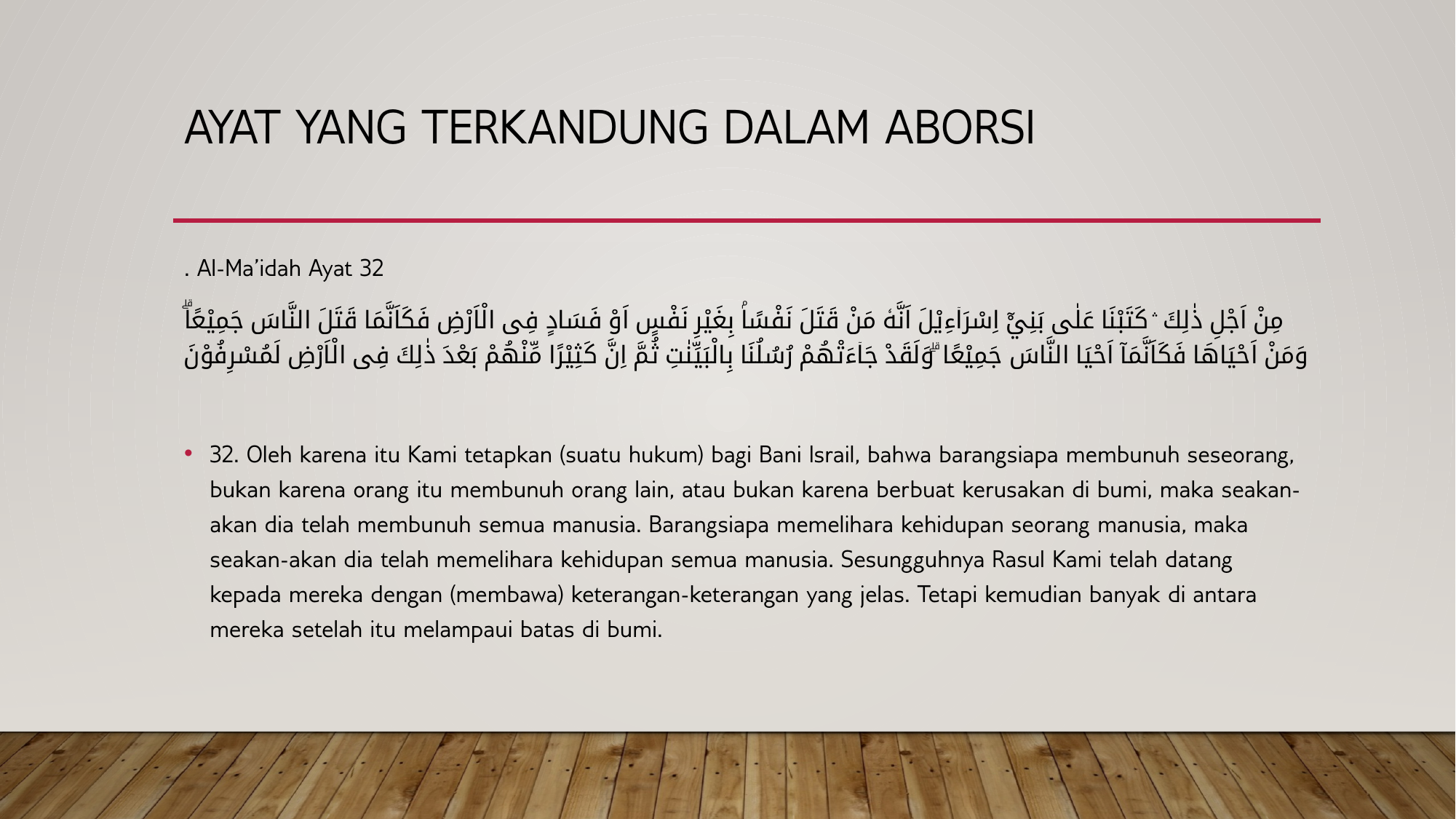

# Ayat yang terkandung dalam aborsi
. Al-Ma’idah Ayat 32
مِنْ اَجْلِ ذٰلِكَ ۛ كَتَبْنَا عَلٰى بَنِيْٓ اِسْرَاۤءِيْلَ اَنَّهٗ مَنْ قَتَلَ نَفْسًاۢ بِغَيْرِ نَفْسٍ اَوْ فَسَادٍ فِى الْاَرْضِ فَكَاَنَّمَا قَتَلَ النَّاسَ جَمِيْعًاۗ وَمَنْ اَحْيَاهَا فَكَاَنَّمَآ اَحْيَا النَّاسَ جَمِيْعًا ۗوَلَقَدْ جَاۤءَتْهُمْ رُسُلُنَا بِالْبَيِّنٰتِ ثُمَّ اِنَّ كَثِيْرًا مِّنْهُمْ بَعْدَ ذٰلِكَ فِى الْاَرْضِ لَمُسْرِفُوْنَ

32. Oleh karena itu Kami tetapkan (suatu hukum) bagi Bani Israil, bahwa barangsiapa membunuh seseorang, bukan karena orang itu membunuh orang lain, atau bukan karena berbuat kerusakan di bumi, maka seakan-akan dia telah membunuh semua manusia. Barangsiapa memelihara kehidupan seorang manusia, maka seakan-akan dia telah memelihara kehidupan semua manusia. Sesungguhnya Rasul Kami telah datang kepada mereka dengan (membawa) keterangan-keterangan yang jelas. Tetapi kemudian banyak di antara mereka setelah itu melampaui batas di bumi.